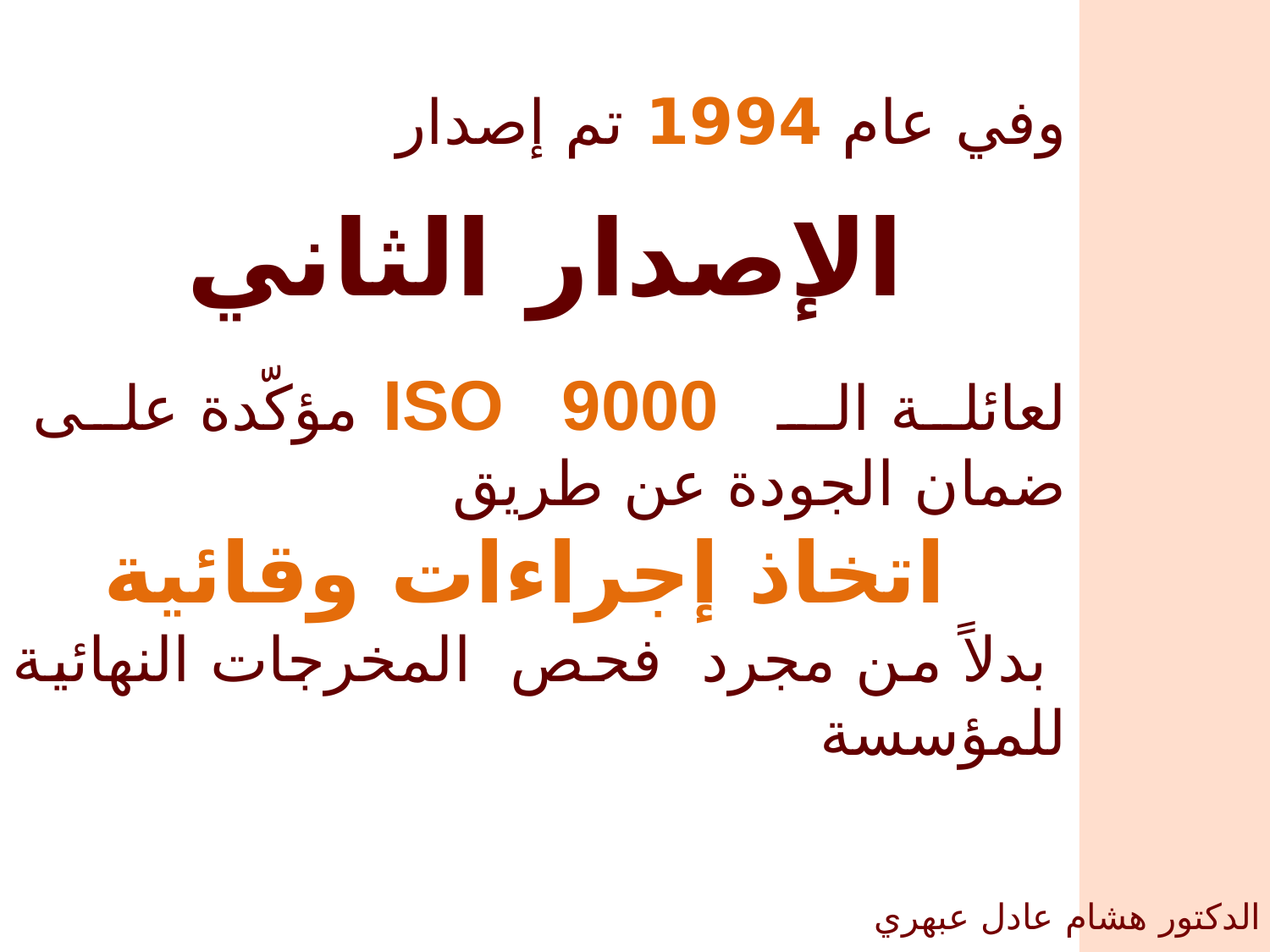

وفي عام 1994 تم إصدار

 الإصدار الثاني

لعائلة الـ   ISO 9000 مؤكّدة على  ضمان الجودة عن طريق
 اتخاذ إجراءات وقائية
 بدلاً من مجرد  فحص  المخرجات النهائية للمؤسسة

الدكتور هشام عادل عبهري